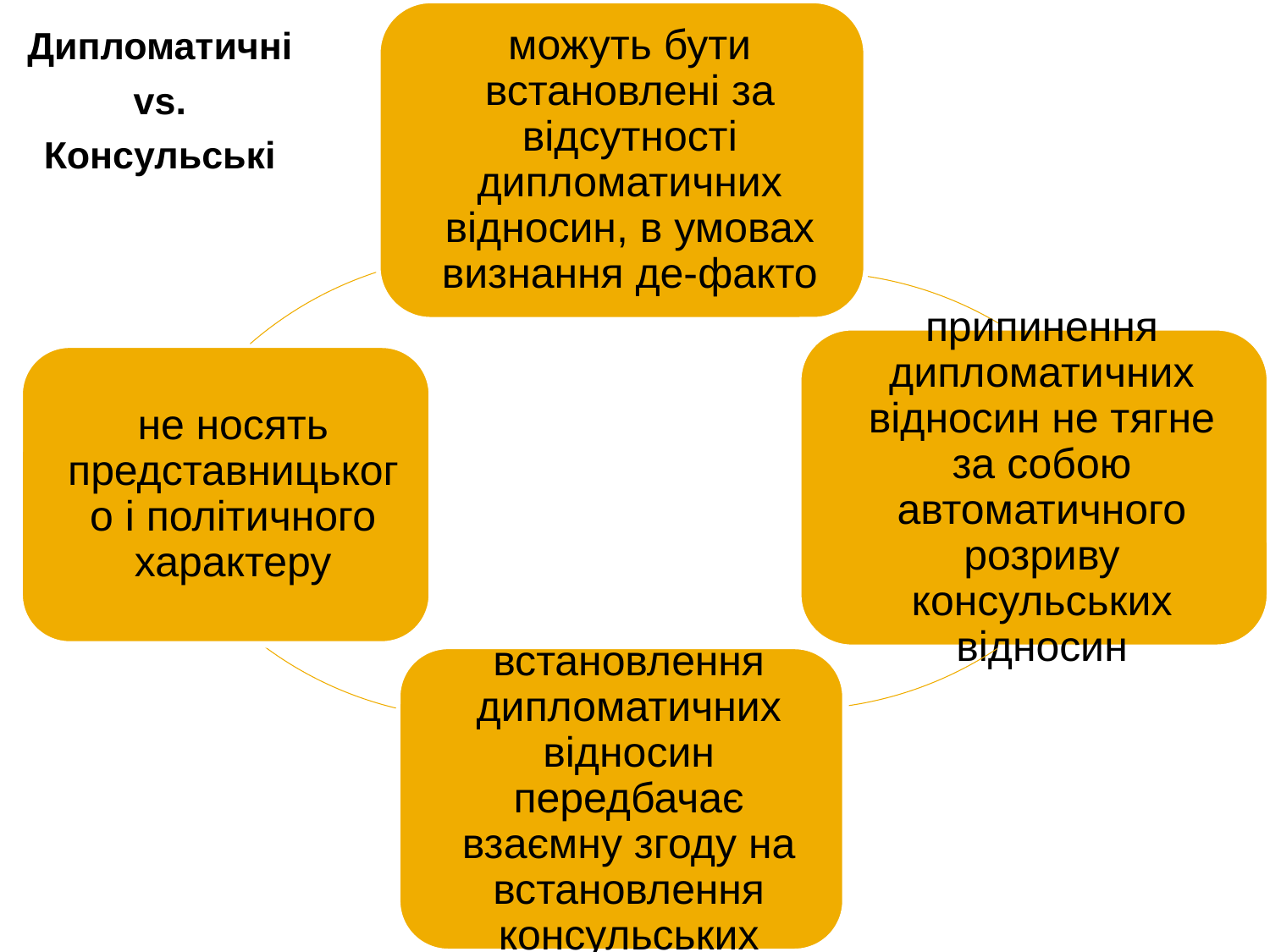

Дипломатичні
vs.
Консульські
можуть бути встановлені за відсутності дипломатичних відносин, в умовах визнання де-факто
припинення дипломатичних відносин не тягне за собою автоматичного розриву консульських відносин
встановлення дипломатичних відносин передбачає взаємну згоду на встановлення консульських
не носять представницького і політичного характеру